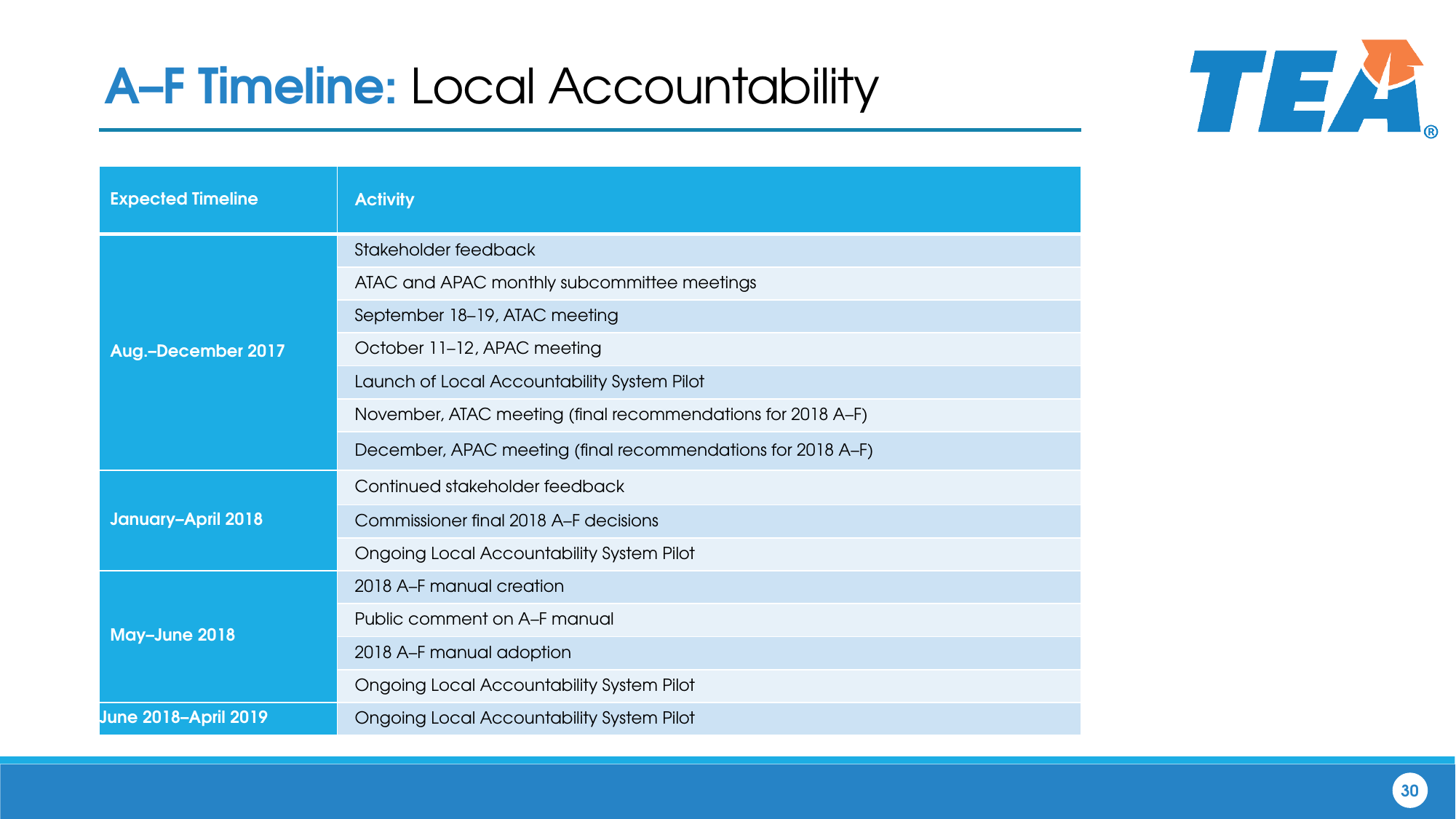

A–F Timeline: Local Accountability

| Expected Timeline | Activity |
| --- | --- |
| Aug.–December 2017 | Stakeholder feedback |
|  | ATAC and APAC monthly subcommittee meetings |
|  | September 18–19, ATAC meeting |
|  | October 11–12, APAC meeting |
|  | Launch of Local Accountability System Pilot |
|  | November, ATAC meeting (final recommendations for 2018 A–F) |
|  | December, APAC meeting (final recommendations for 2018 A–F) |
| January–April 2018 | Continued stakeholder feedback |
|  | Commissioner final 2018 A–F decisions |
|  | Ongoing Local Accountability System Pilot |
| May–June 2018 | 2018 A–F manual creation |
|  | Public comment on A–F manual |
|  | 2018 A–F manual adoption |
|  | Ongoing Local Accountability System Pilot |
| June 2018–April 2019 | Ongoing Local Accountability System Pilot |
30
30